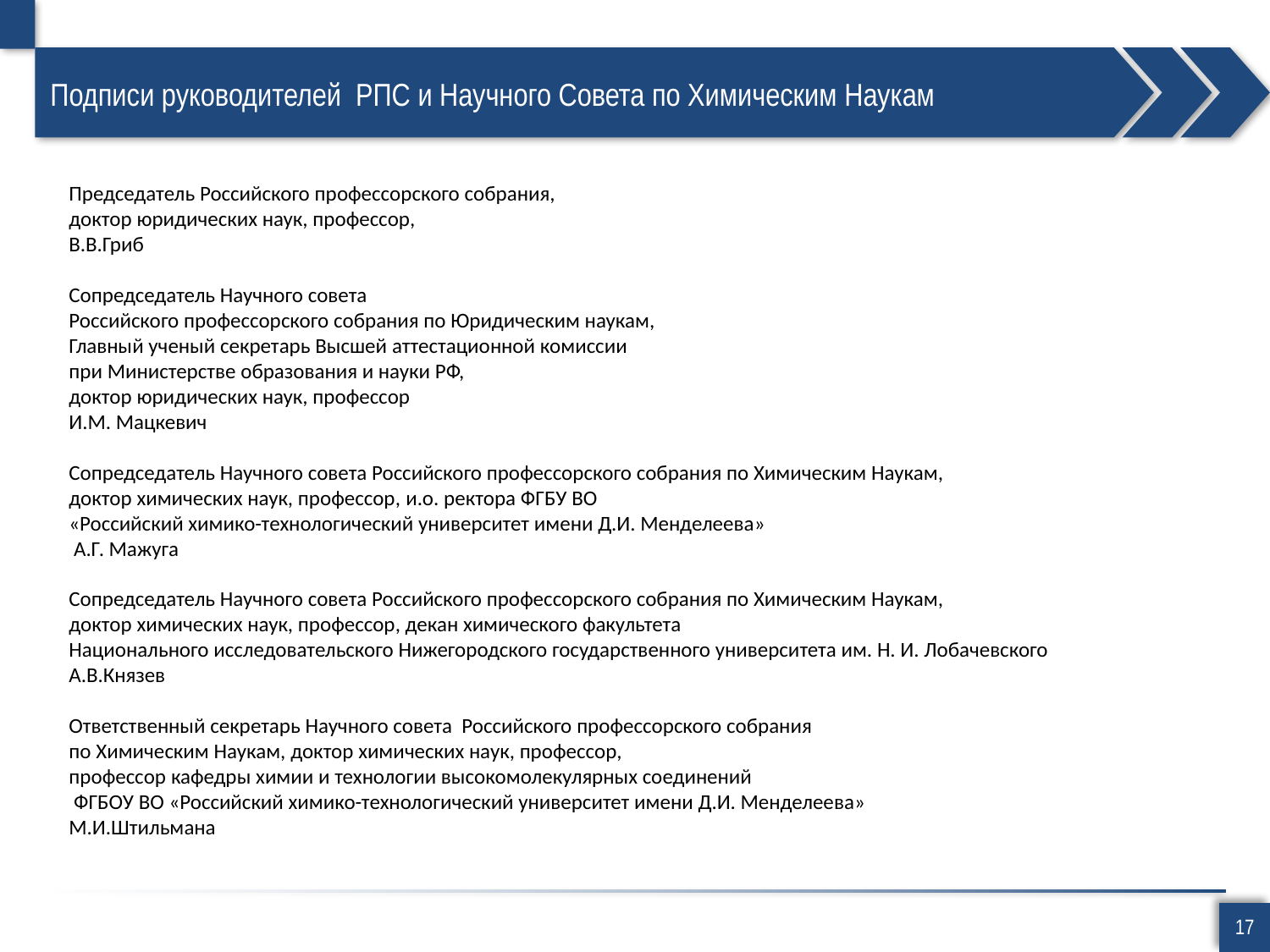

# Подписи руководителей  РПС и Научного Совета по Химическим Наукам
Председатель Российского профессорского собрания,
доктор юридических наук, профессор,
В.В.Гриб

Сопредседатель Научного совета
Российского профессорского собрания по Юридическим наукам,
Главный ученый секретарь Высшей аттестационной комиссии
при Министерстве образования и науки РФ,
доктор юридических наук, профессор
И.М. Мацкевич

Сопредседатель Научного совета Российского профессорского собрания по Химическим Наукам,
доктор химических наук, профессор, и.о. ректора ФГБУ ВО
«Российский химико-технологический университет имени Д.И. Менделеева»
 А.Г. Мажуга

Сопредседатель Научного совета Российского профессорского собрания по Химическим Наукам,
доктор химических наук, профессор, декан химического факультета
Национального исследовательского Нижегородского государственного университета им. Н. И. Лобачевского
А.В.Князев

Ответственный секретарь Научного совета  Российского профессорского собрания
по Химическим Наукам, доктор химических наук, профессор,
профессор кафедры химии и технологии высокомолекулярных соединений
 ФГБОУ ВО «Российский химико-технологический университет имени Д.И. Менделеева»
М.И.Штильмана
17